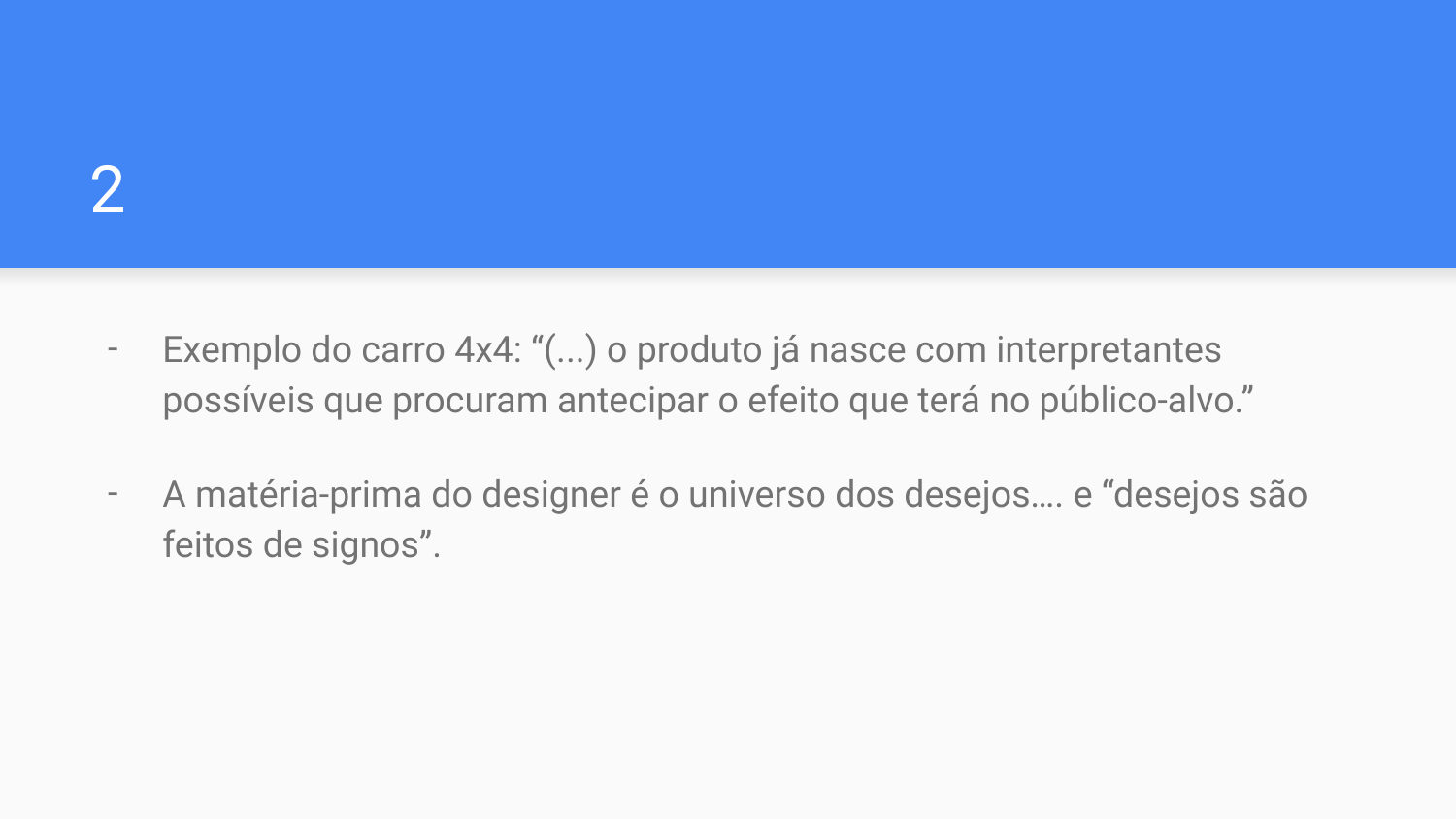

# 2
Exemplo do carro 4x4: “(...) o produto já nasce com interpretantes possíveis que procuram antecipar o efeito que terá no público-alvo.”
A matéria-prima do designer é o universo dos desejos…. e “desejos são feitos de signos”.